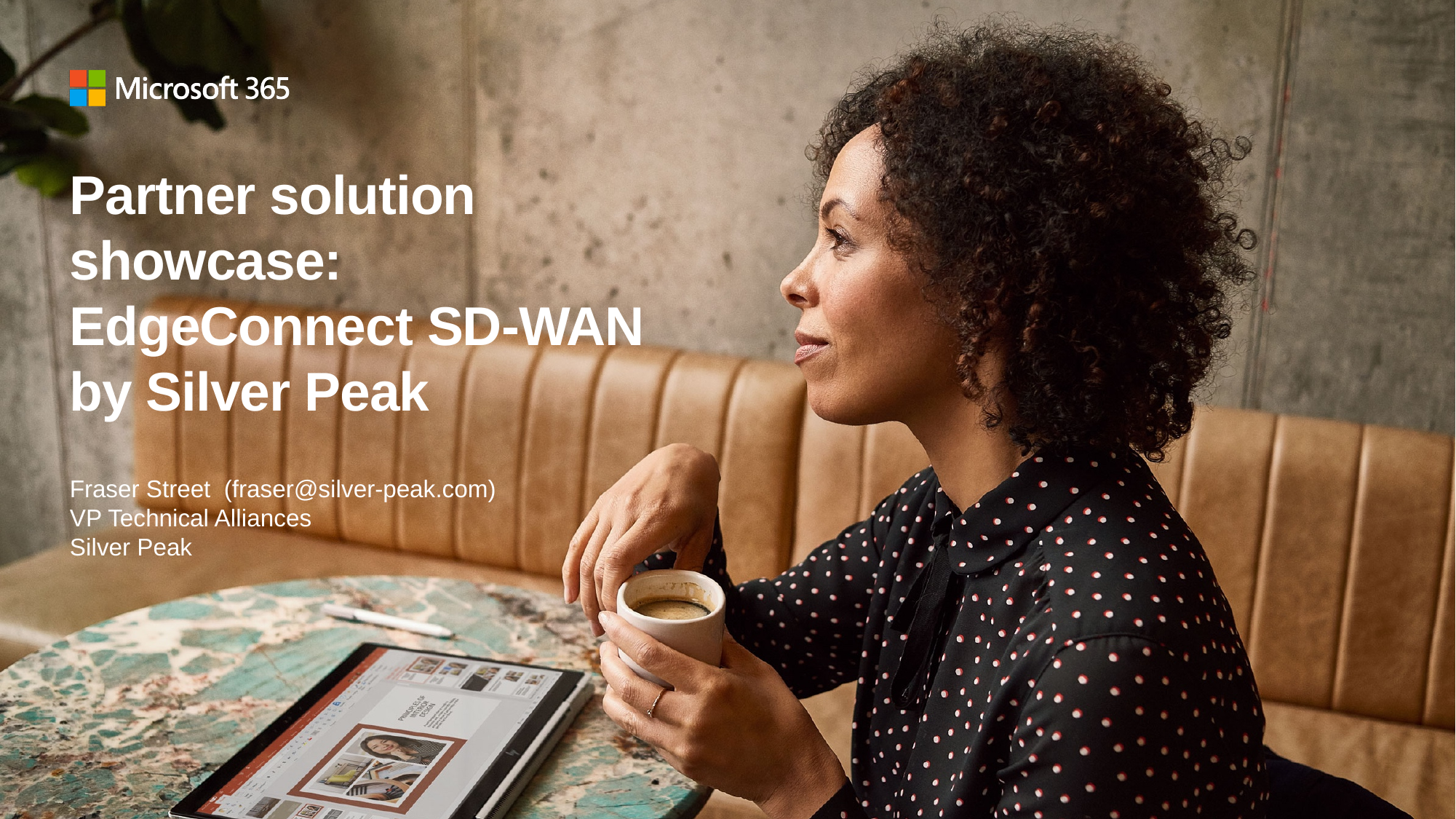

# Partner solution showcase: EdgeConnect SD-WAN by Silver Peak
Fraser Street  (fraser@silver-peak.com)
VP Technical Alliances
Silver Peak